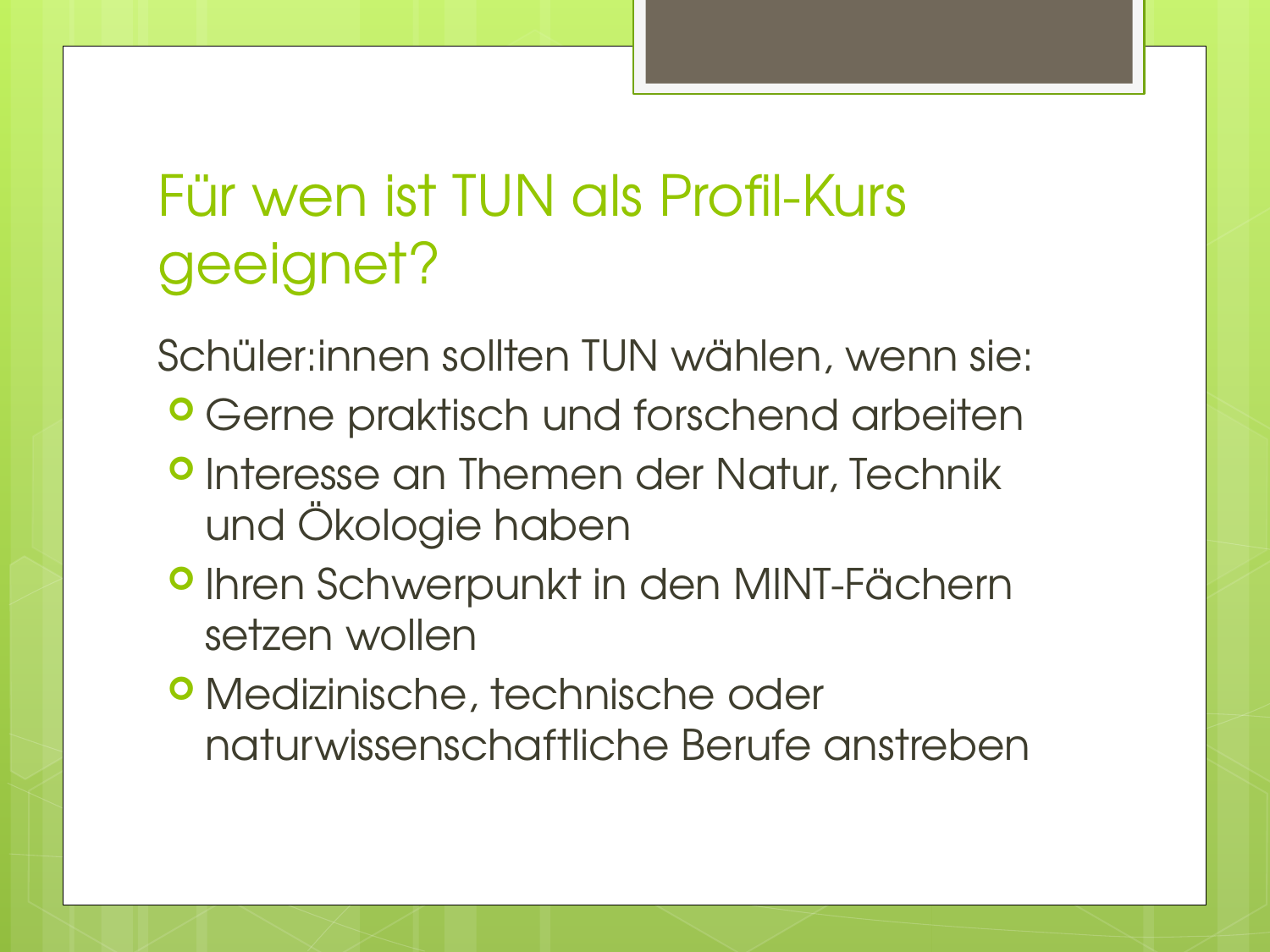

# Für wen ist TUN als Profil-Kurs geeignet?
Schüler:innen sollten TUN wählen, wenn sie:
Gerne praktisch und forschend arbeiten
Interesse an Themen der Natur, Technik und Ökologie haben
Ihren Schwerpunkt in den MINT-Fächern setzen wollen
Medizinische, technische oder naturwissenschaftliche Berufe anstreben